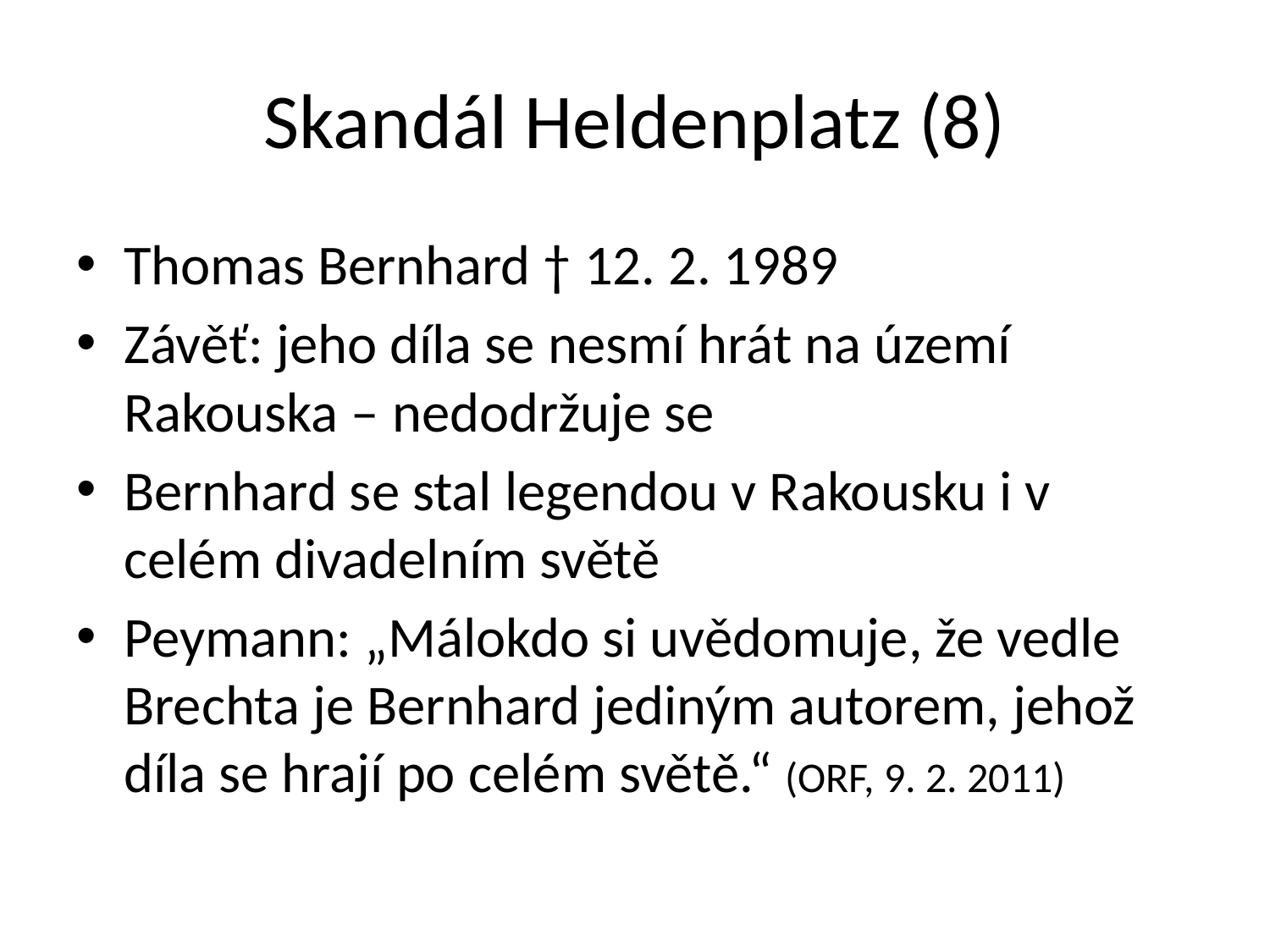

# Skandál Heldenplatz (8)
Thomas Bernhard † 12. 2. 1989
Závěť: jeho díla se nesmí hrát na území Rakouska – nedodržuje se
Bernhard se stal legendou v Rakousku i v celém divadelním světě
Peymann: „Málokdo si uvědomuje, že vedle Brechta je Bernhard jediným autorem, jehož díla se hrají po celém světě.“ (ORF, 9. 2. 2011)